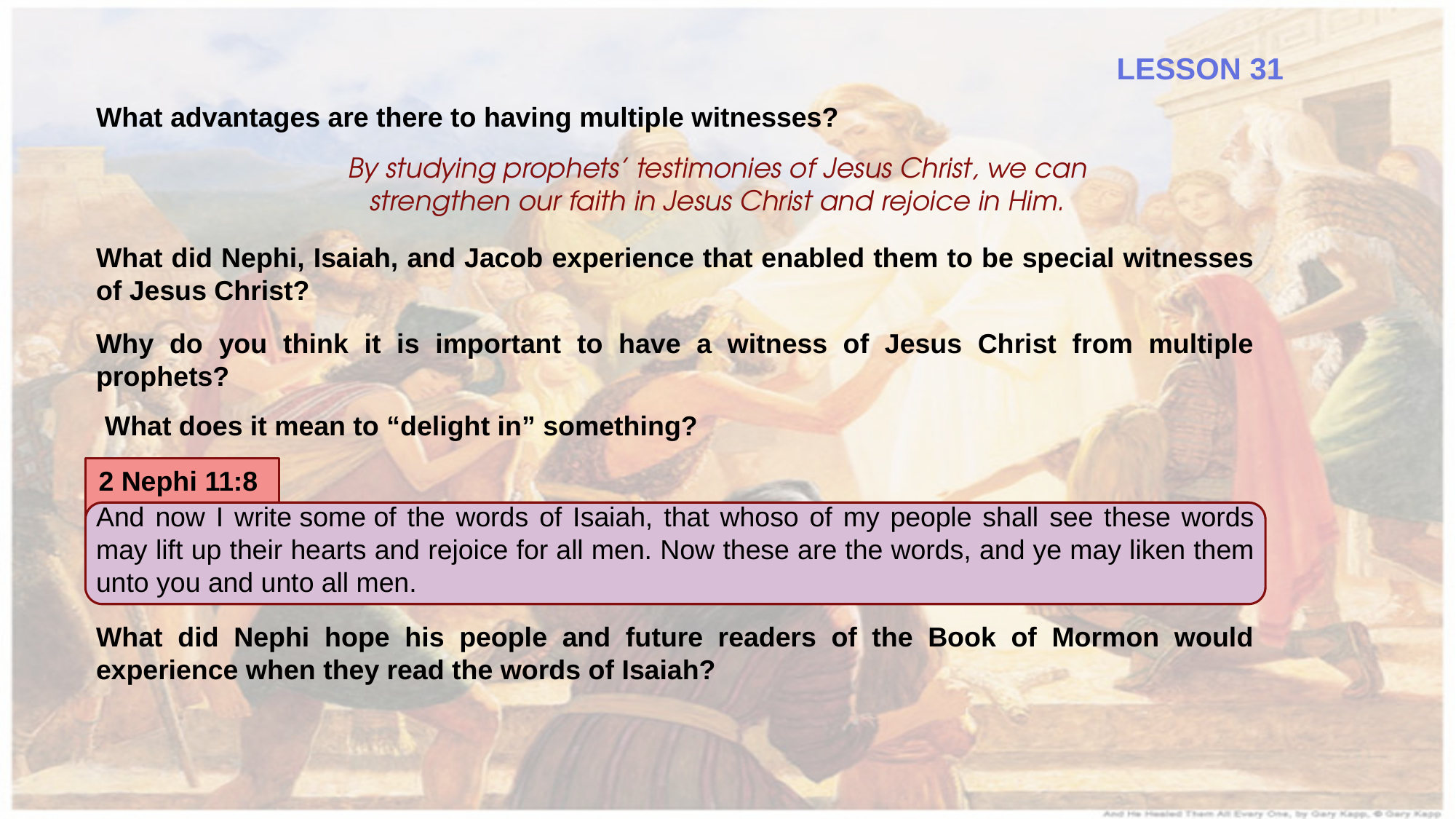

LESSON 31

What advantages are there to having multiple witnesses?
By studying prophets’ testimonies of Jesus Christ, we can strengthen our faith in Jesus Christ and rejoice in Him.
What did Nephi, Isaiah, and Jacob experience that enabled them to be special witnesses of Jesus Christ?
Why do you think it is important to have a witness of Jesus Christ from multiple prophets?
What does it mean to “delight in” something?

2 Nephi 11:8
And now I write some of the words of Isaiah, that whoso of my people shall see these words may lift up their hearts and rejoice for all men. Now these are the words, and ye may liken them unto you and unto all men.

What did Nephi hope his people and future readers of the Book of Mormon would experience when they read the words of Isaiah?